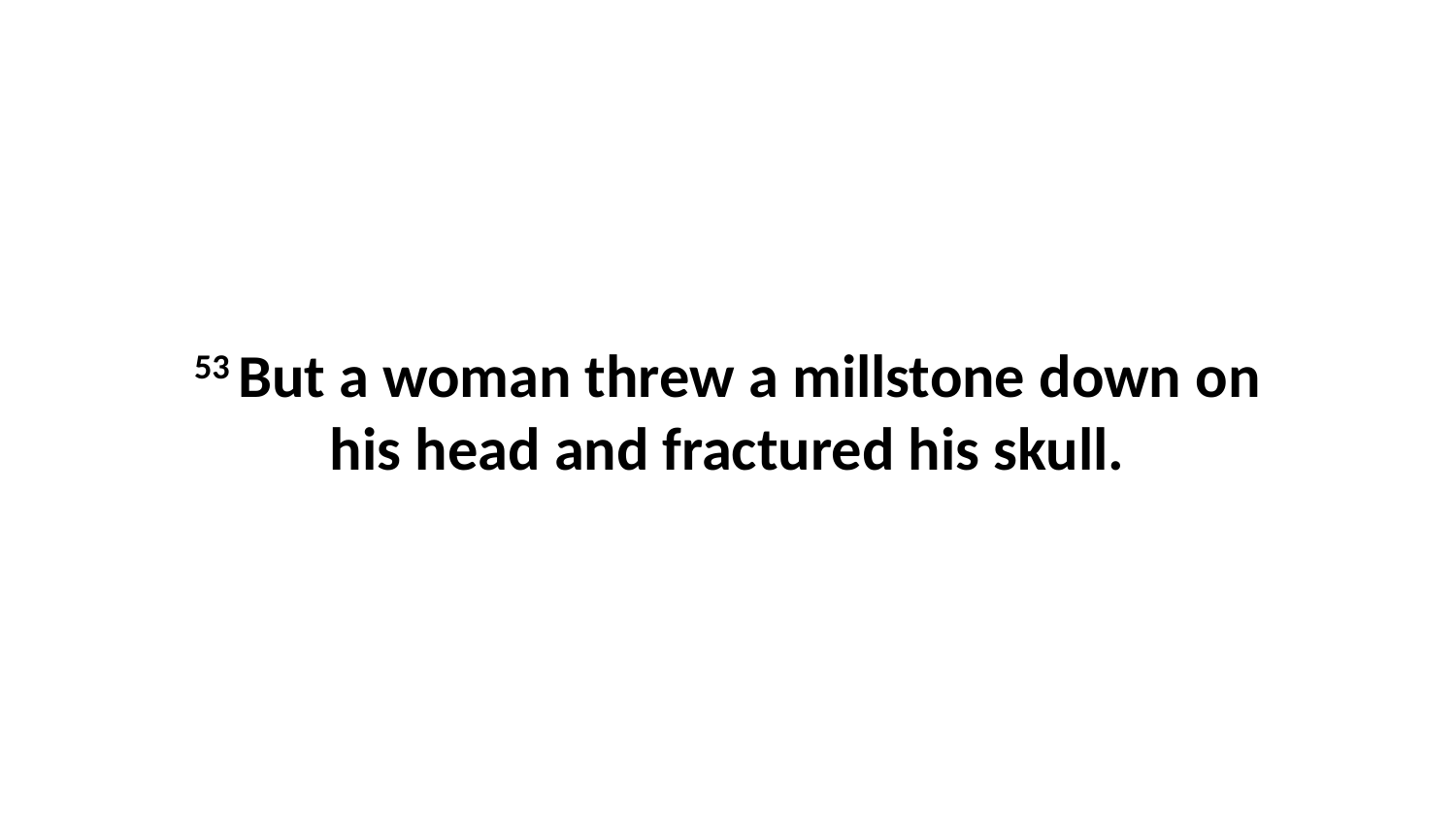

53 But a woman threw a millstone down on his head and fractured his skull.